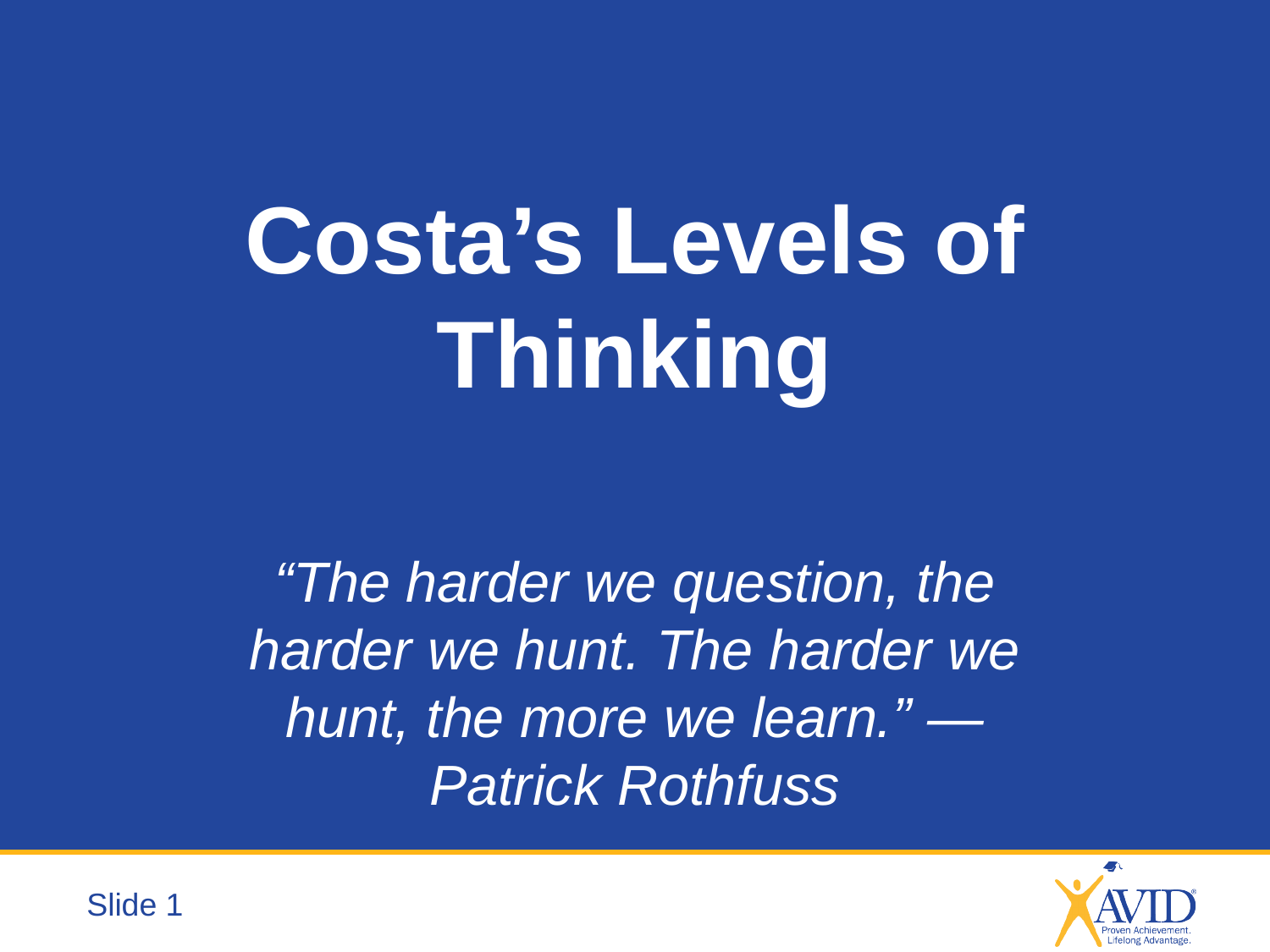

# Costa’s Levels of Thinking
“The harder we question, the harder we hunt. The harder we hunt, the more we learn.” — Patrick Rothfuss